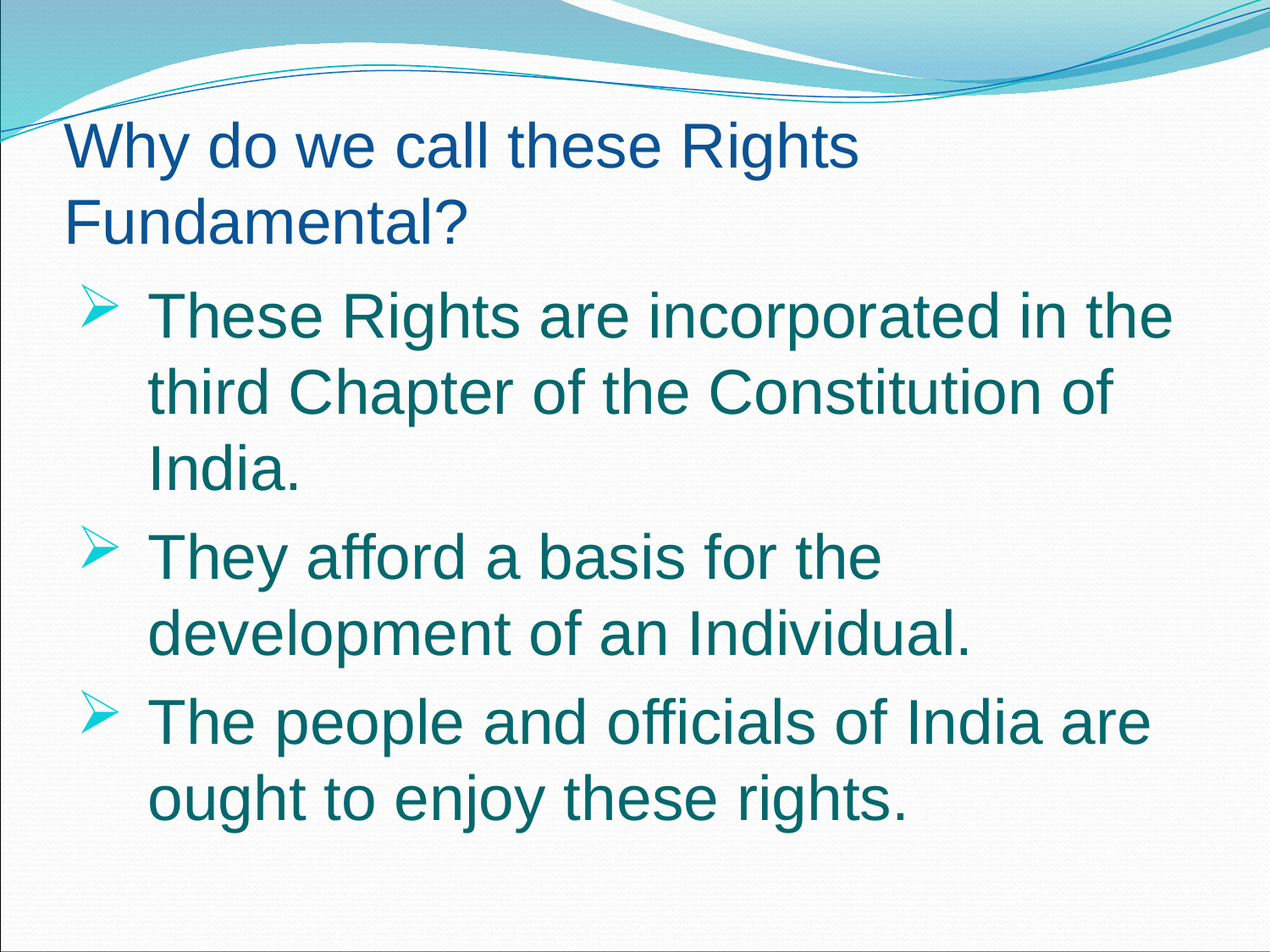

# Why do we call these Rights Fundamental?
These Rights are incorporated in the third Chapter of the Constitution of India.
They afford a basis for the development of an Individual.
The people and officials of India are ought to enjoy these rights.